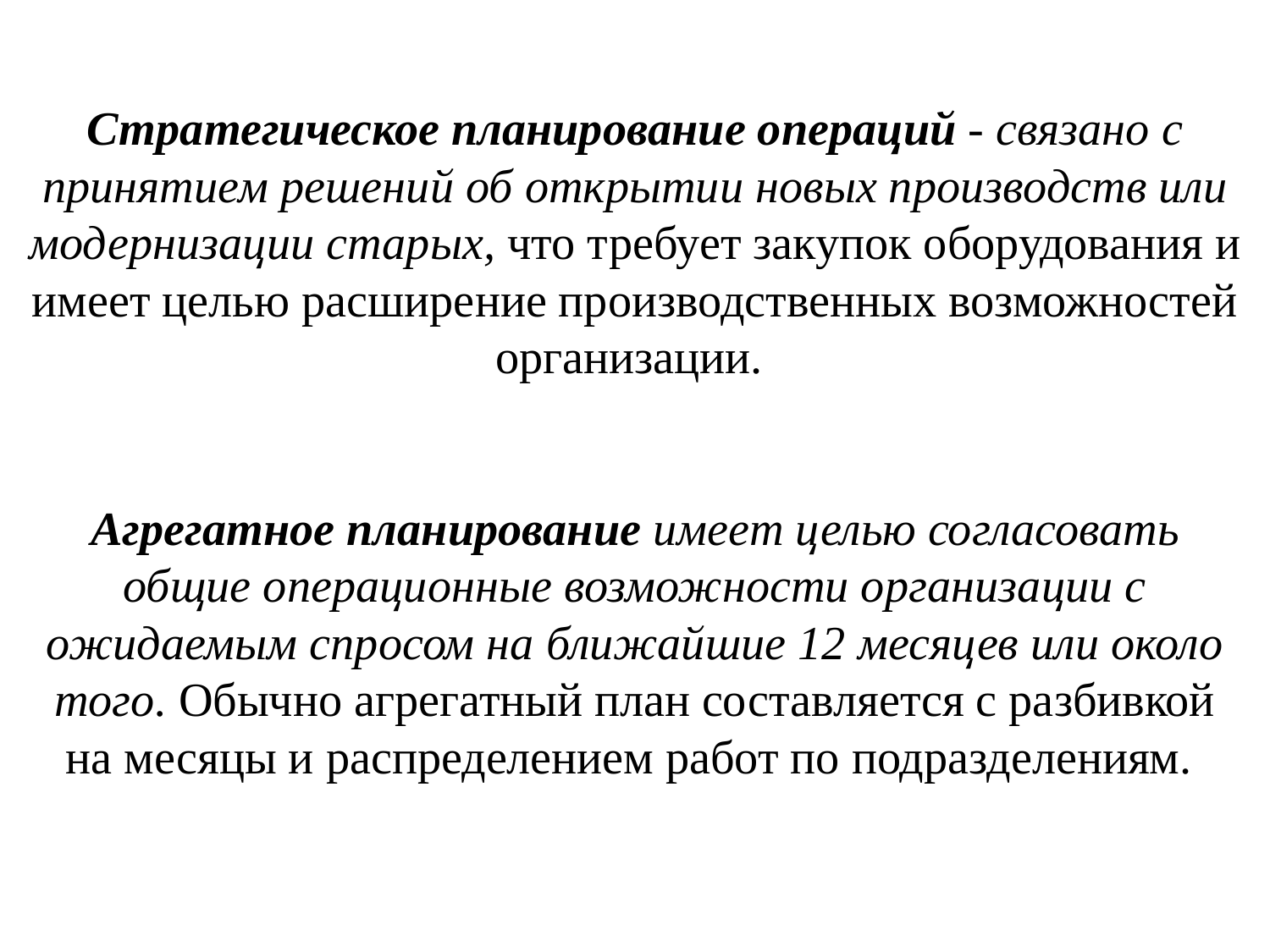

# Стратегическое планирование операций - связано с принятием решений об открытии новых производств или модернизации старых, что требует закупок оборудования и имеет целью расширение производственных возможностей организации. Агрегатное планирование имеет целью согласовать общие операционные возможности организации с ожидаемым спросом на ближайшие 12 месяцев или около того. Обычно агрегатный план составляется с разбивкой на месяцы и распределением работ по подразделениям.